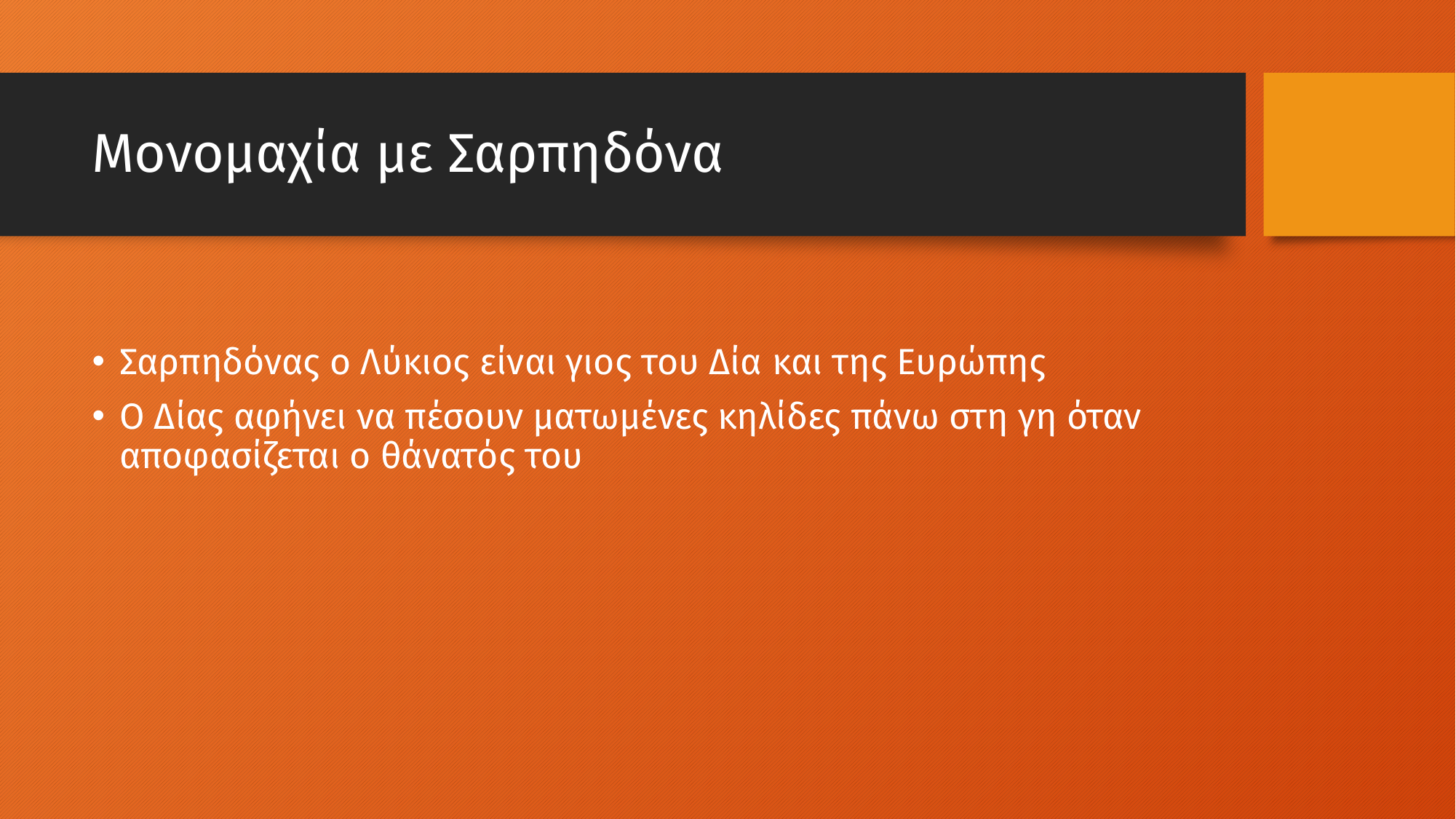

# Μονομαχία με Σαρπηδόνα

Σαρπηδόνας ο Λύκιος είναι γιος του Δία και της Ευρώπης
Ο Δίας αφήνει να πέσουν ματωμένες κηλίδες πάνω στη γη όταν αποφασίζεται ο θάνατός του